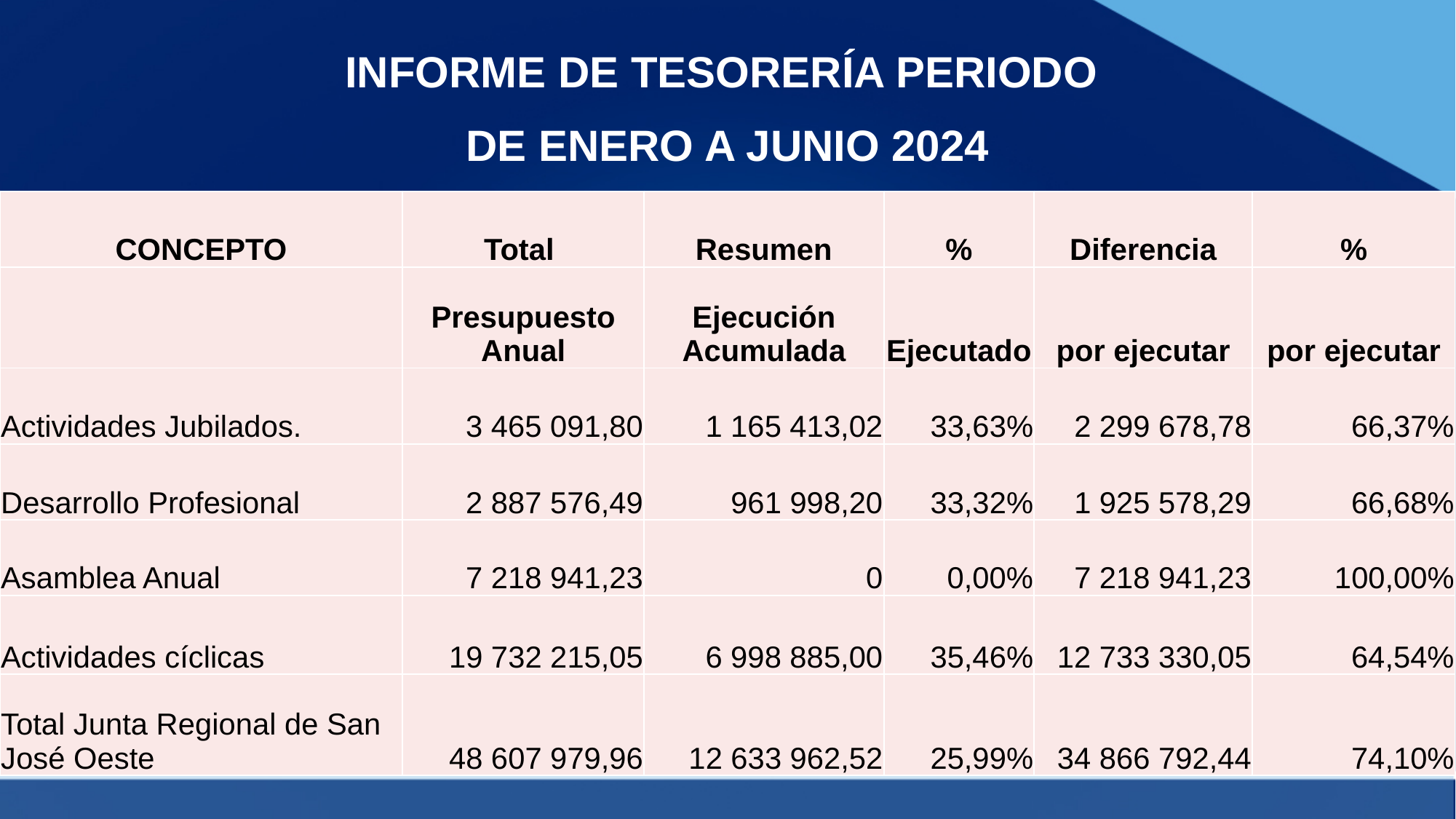

# INFORME DE TESORERÍA PERIODO DE ENERO A JUNIO 2024
| CONCEPTO | Total | Resumen | % | Diferencia | % |
| --- | --- | --- | --- | --- | --- |
|  | Presupuesto Anual | Ejecución Acumulada | Ejecutado | por ejecutar | por ejecutar |
| Actividades Jubilados. | 3 465 091,80 | 1 165 413,02 | 33,63% | 2 299 678,78 | 66,37% |
| Desarrollo Profesional | 2 887 576,49 | 961 998,20 | 33,32% | 1 925 578,29 | 66,68% |
| Asamblea Anual | 7 218 941,23 | 0 | 0,00% | 7 218 941,23 | 100,00% |
| Actividades cíclicas | 19 732 215,05 | 6 998 885,00 | 35,46% | 12 733 330,05 | 64,54% |
| Total Junta Regional de San José Oeste | 48 607 979,96 | 12 633 962,52 | 25,99% | 34 866 792,44 | 74,10% |